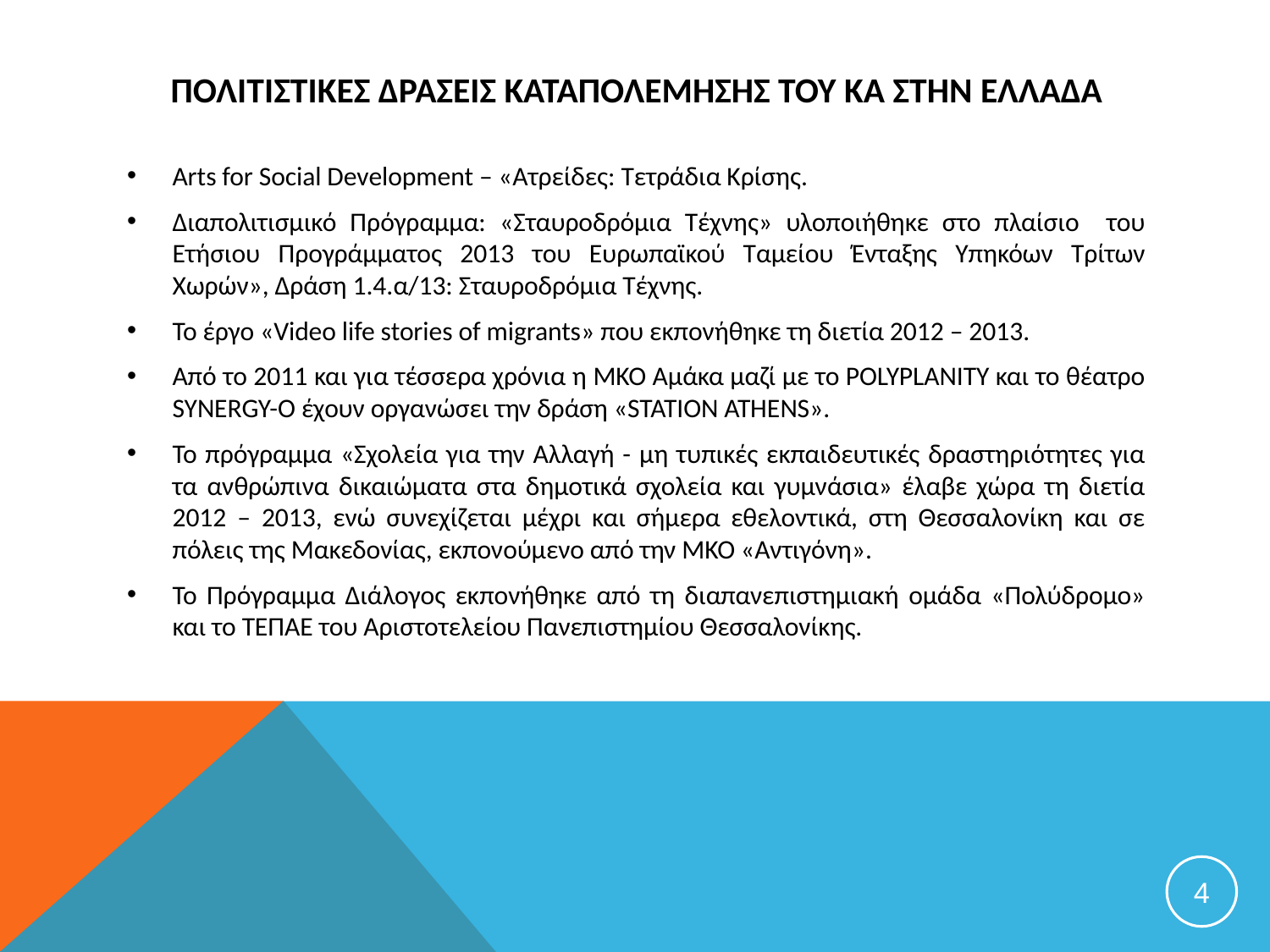

# ΠολιτιστικΕΣ ΔρΑσειΣ ΚαταπολΕμησηΣ του ΚΑ στην ΕλλΑδα
Arts for Social Development – «Ατρείδες: Τετράδια Κρίσης.
Διαπολιτισμικό Πρόγραμμα: «Σταυροδρόμια Τέχνης» υλοποιήθηκε στο πλαίσιο  του Ετήσιου Προγράμματος 2013 του Ευρωπαϊκού Ταμείου Ένταξης Υπηκόων Τρίτων Χωρών», Δράση 1.4.α/13: Σταυροδρόμια Τέχνης.
Το έργο «Video life stories of migrants» που εκπονήθηκε τη διετία 2012 – 2013.
Από το 2011 και για τέσσερα χρόνια η ΜΚΟ Αμάκα μαζί με το POLYPLANITY και το θέατρο SYNERGY-O έχουν οργανώσει την δράση «STATION ATHENS».
Το πρόγραμμα «Σχολεία για την Αλλαγή - μη τυπικές εκπαιδευτικές δραστηριότητες για τα ανθρώπινα δικαιώματα στα δημοτικά σχολεία και γυμνάσια» έλαβε χώρα τη διετία 2012 – 2013, ενώ συνεχίζεται μέχρι και σήμερα εθελοντικά, στη Θεσσαλονίκη και σε πόλεις της Μακεδονίας, εκπονούμενο από την ΜΚΟ «Αντιγόνη».
Το Πρόγραμμα Διάλογος εκπονήθηκε από τη διαπανεπιστημιακή ομάδα «Πολύδρομο» και το ΤΕΠΑΕ του Αριστοτελείου Πανεπιστημίου Θεσσαλονίκης.
4